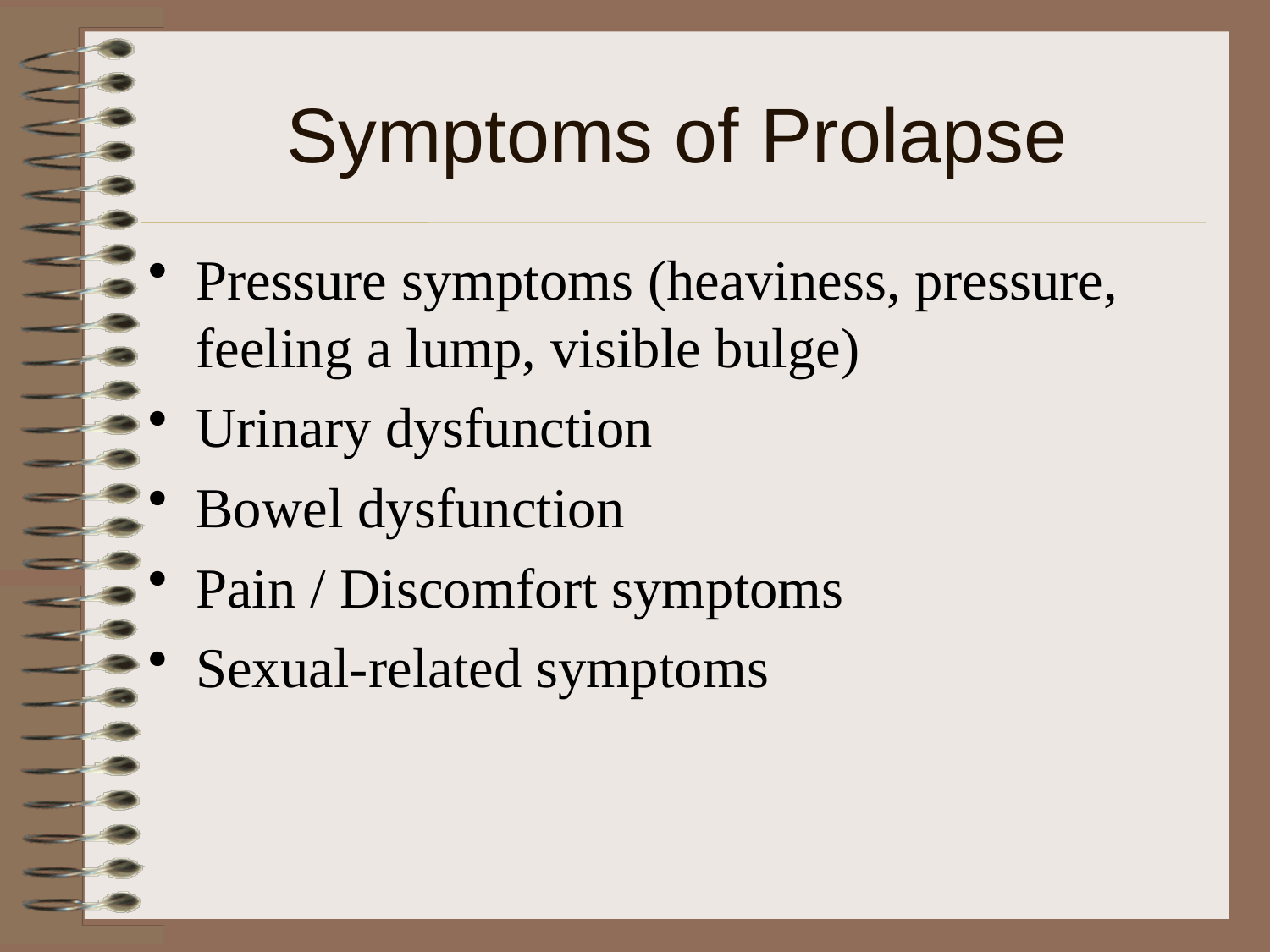

Symptoms of Prolapse
Pressure symptoms (heaviness, pressure, feeling a lump, visible bulge)
Urinary dysfunction
Bowel dysfunction
Pain / Discomfort symptoms
Sexual-related symptoms